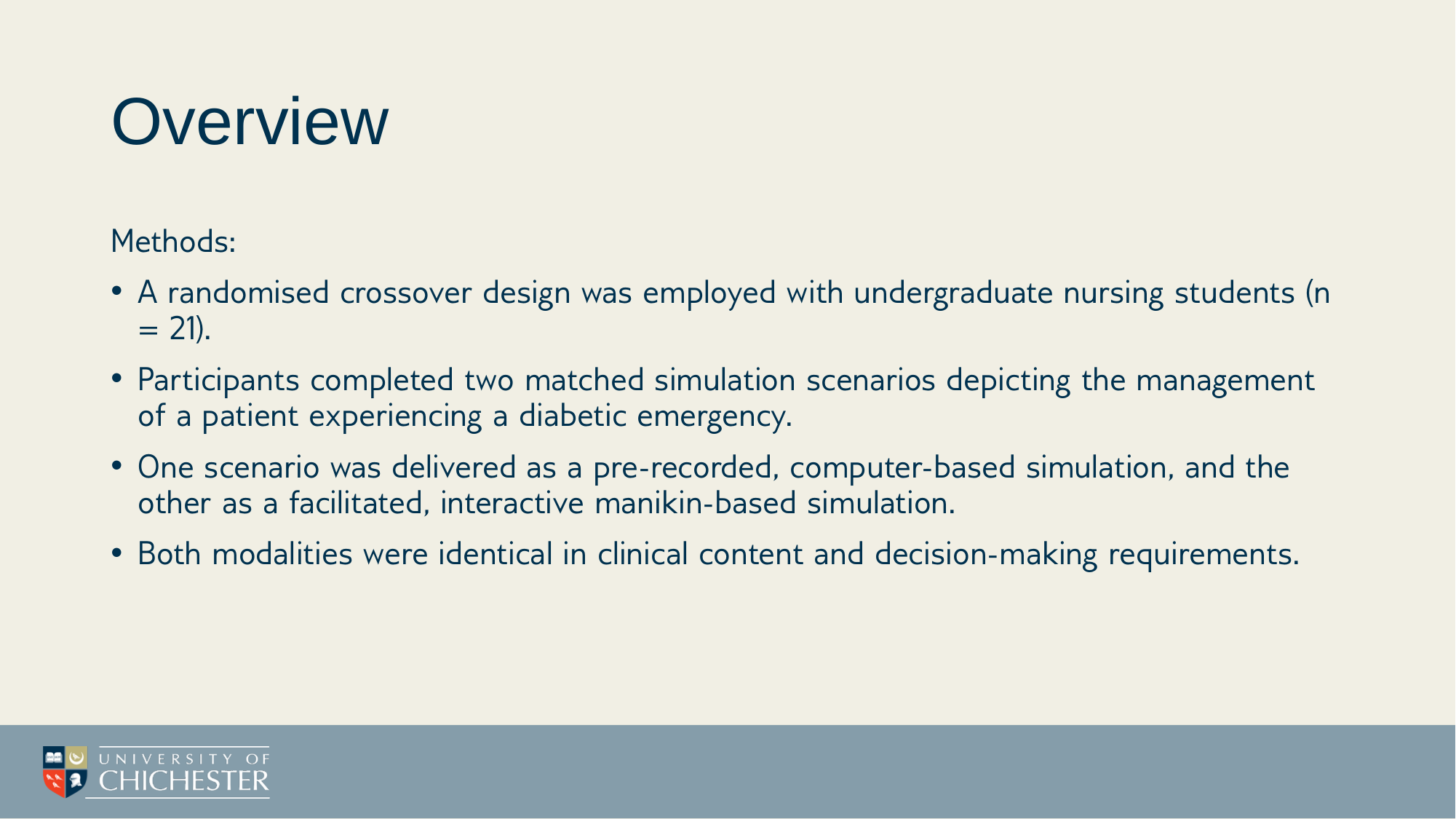

# Overview
Methods:
A randomised crossover design was employed with undergraduate nursing students (n = 21).
Participants completed two matched simulation scenarios depicting the management of a patient experiencing a diabetic emergency.
One scenario was delivered as a pre-recorded, computer-based simulation, and the other as a facilitated, interactive manikin-based simulation.
Both modalities were identical in clinical content and decision-making requirements.